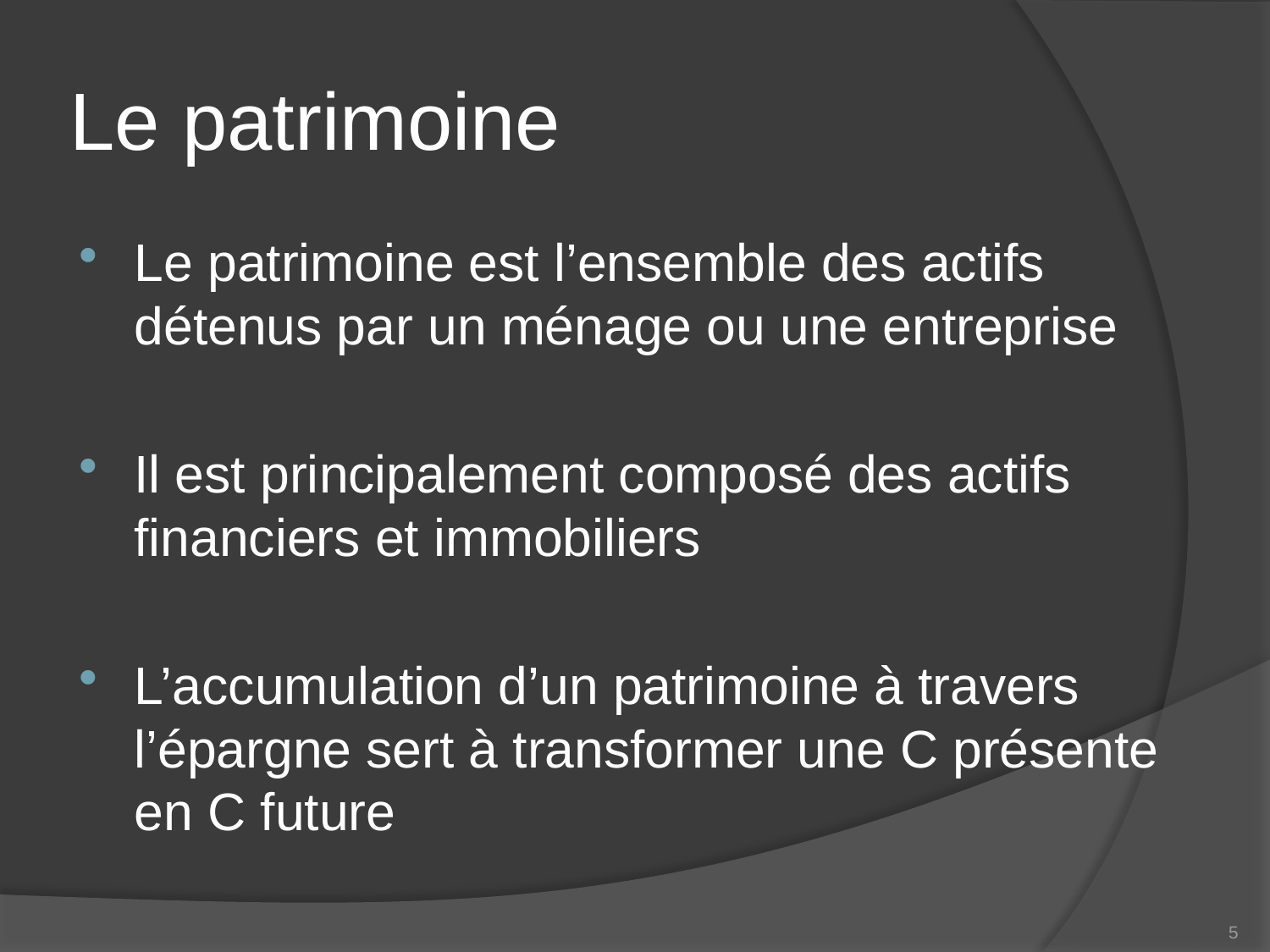

# Le patrimoine
Le patrimoine est l’ensemble des actifs détenus par un ménage ou une entreprise

Il est principalement composé des actifs financiers et immobiliers

L’accumulation d’un patrimoine à travers l’épargne sert à transformer une C présente en C future
5